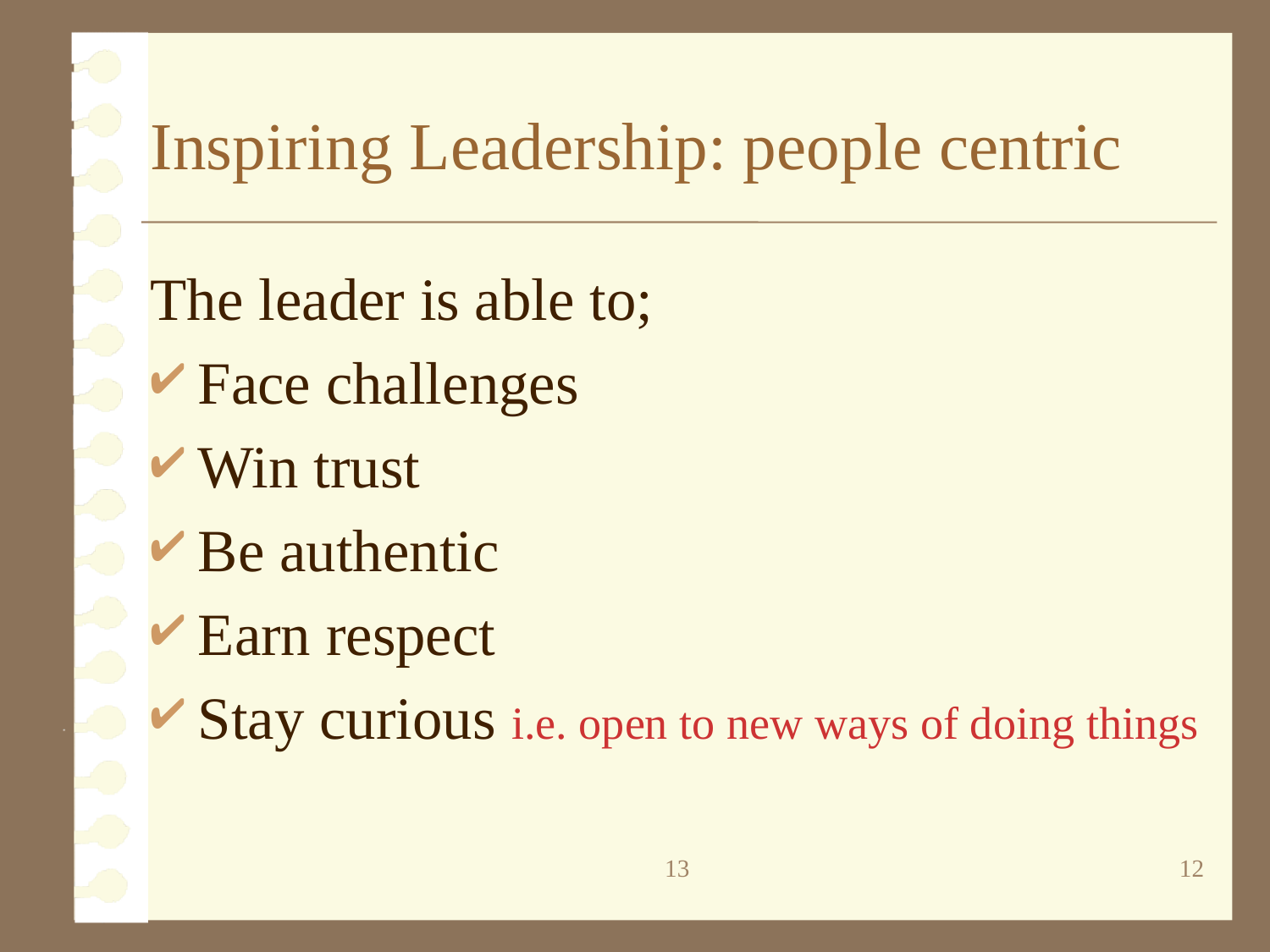

# Inspiring Leadership: people centric
The leader is able to;
Face challenges
Win trust
Be authentic
Earn respect
Stay curious i.e. open to new ways of doing things
13
12